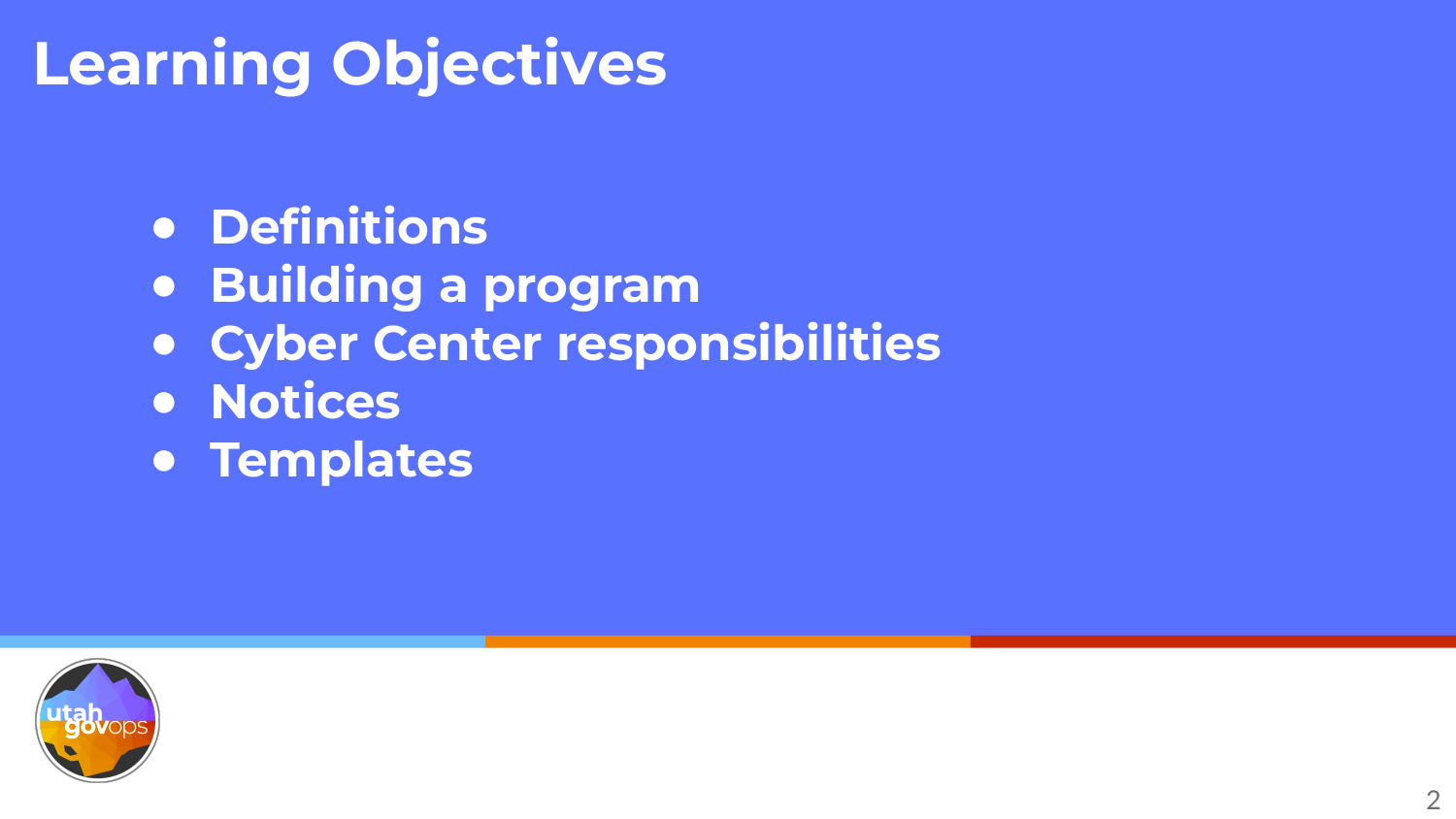

# Learning Objectives
Definitions
Building a program
Cyber Center responsibilities
Notices
Templates

2